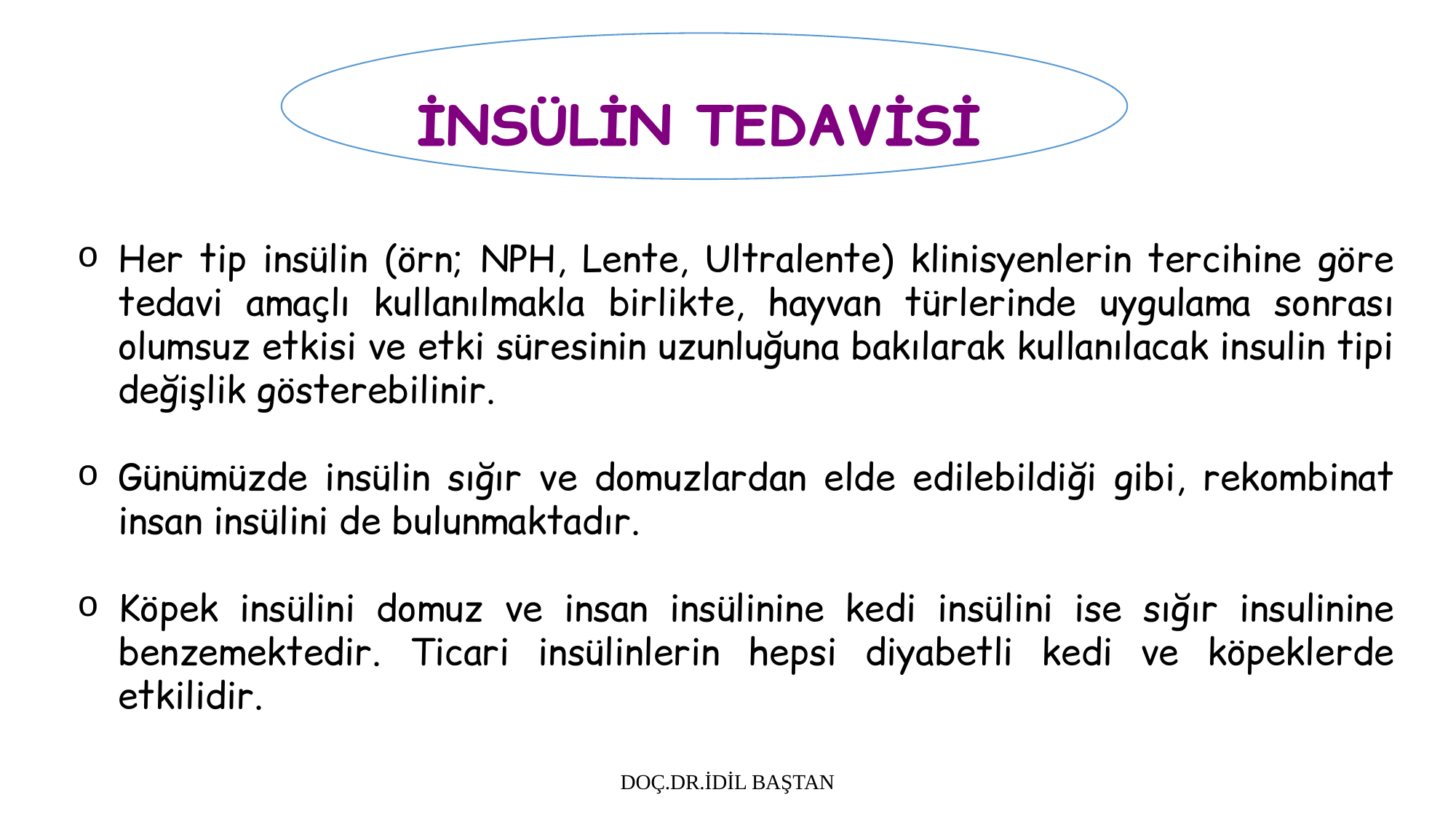

İNSÜLİN TEDAVİSİ

Her tip insülin (örn; NPH, Lente, Ultralente) klinisyenlerin tercihine göre tedavi amaçlı kullanılmakla birlikte, hayvan türlerinde uygulama sonrası olumsuz etkisi ve etki süresinin uzunluğuna bakılarak kullanılacak insulin tipi değişlik gösterebilinir.

Günümüzde insülin sığır ve domuzlardan elde edilebildiği gibi, rekombinat insan insülini de bulunmaktadır.

Köpek insülini domuz ve insan insülinine kedi insülini ise sığır insulinine benzemektedir. Ticari insülinlerin hepsi diyabetli kedi ve köpeklerde etkilidir.
DOÇ.DR.İDİL BAŞTAN